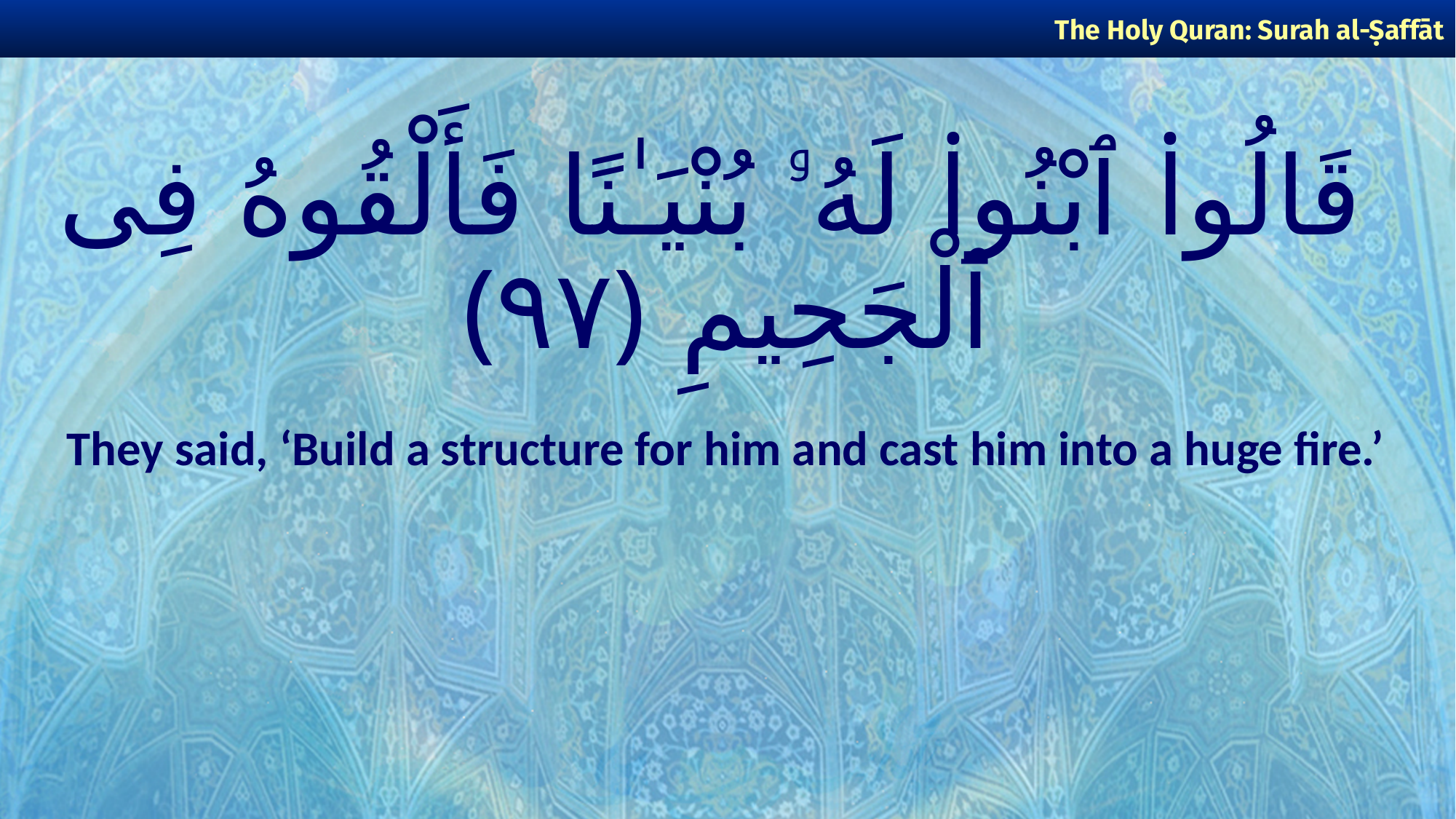

The Holy Quran: Surah al-Ṣaffāt
# قَالُوا۟ ٱبْنُوا۟ لَهُۥ بُنْيَـٰنًا فَأَلْقُوهُ فِى ٱلْجَحِيمِ ﴿٩٧﴾
They said, ‘Build a structure for him and cast him into a huge fire.’